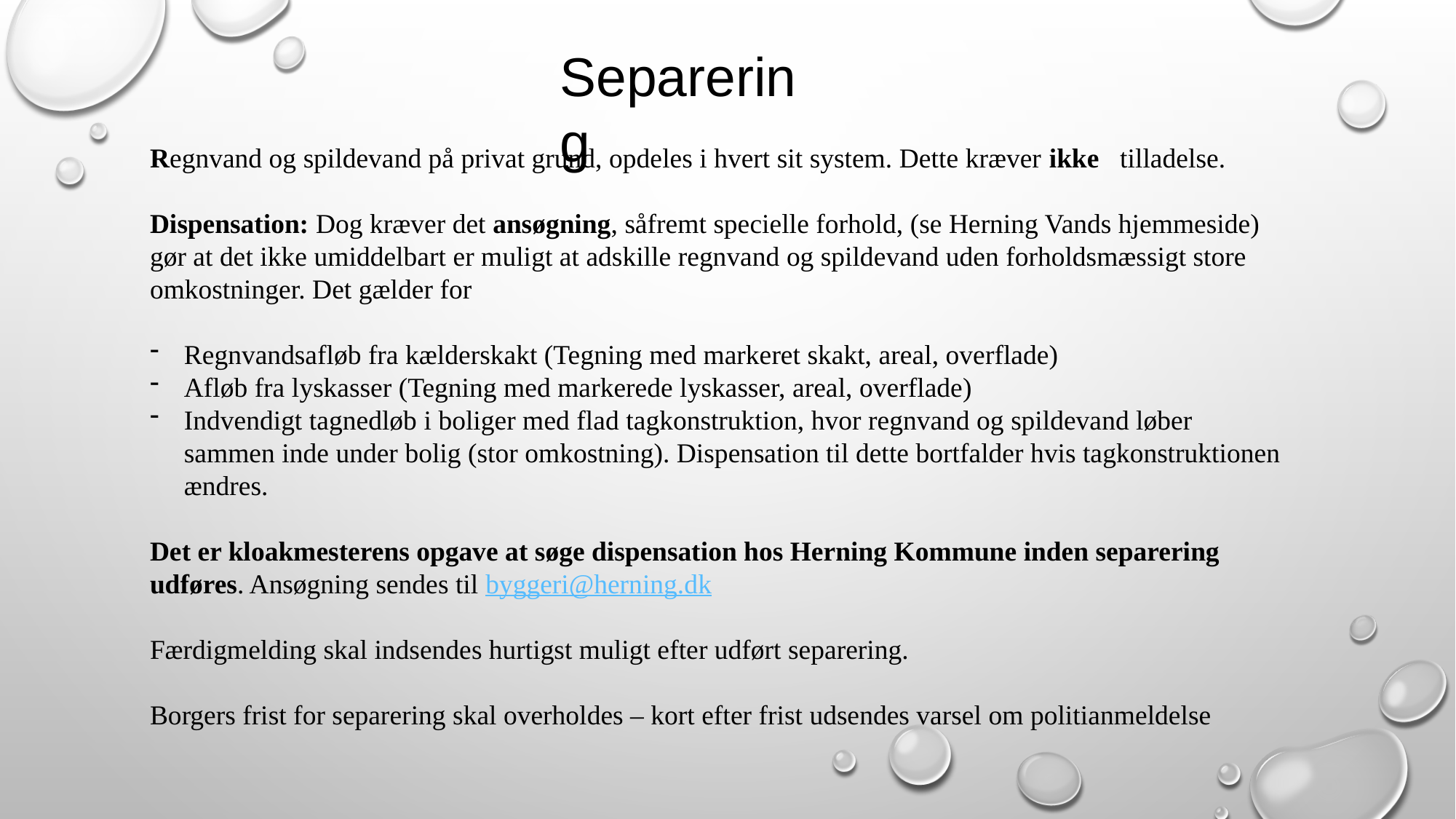

Separering
Regnvand og spildevand på privat grund, opdeles i hvert sit system. Dette kræver ikke   tilladelse.

Dispensation: Dog kræver det ansøgning, såfremt specielle forhold, (se Herning Vands hjemmeside) gør at det ikke umiddelbart er muligt at adskille regnvand og spildevand uden forholdsmæssigt store omkostninger. Det gælder for

Regnvandsafløb fra kælderskakt (Tegning med markeret skakt, areal, overflade)
Afløb fra lyskasser (Tegning med markerede lyskasser, areal, overflade)
Indvendigt tagnedløb i boliger med flad tagkonstruktion, hvor regnvand og spildevand løber sammen inde under bolig (stor omkostning). Dispensation til dette bortfalder hvis tagkonstruktionen ændres.

Det er kloakmesterens opgave at søge dispensation hos Herning Kommune inden separering
udføres. Ansøgning sendes til byggeri@herning.dk

Færdigmelding skal indsendes hurtigst muligt efter udført separering.

Borgers frist for separering skal overholdes – kort efter frist udsendes varsel om politianmeldelse